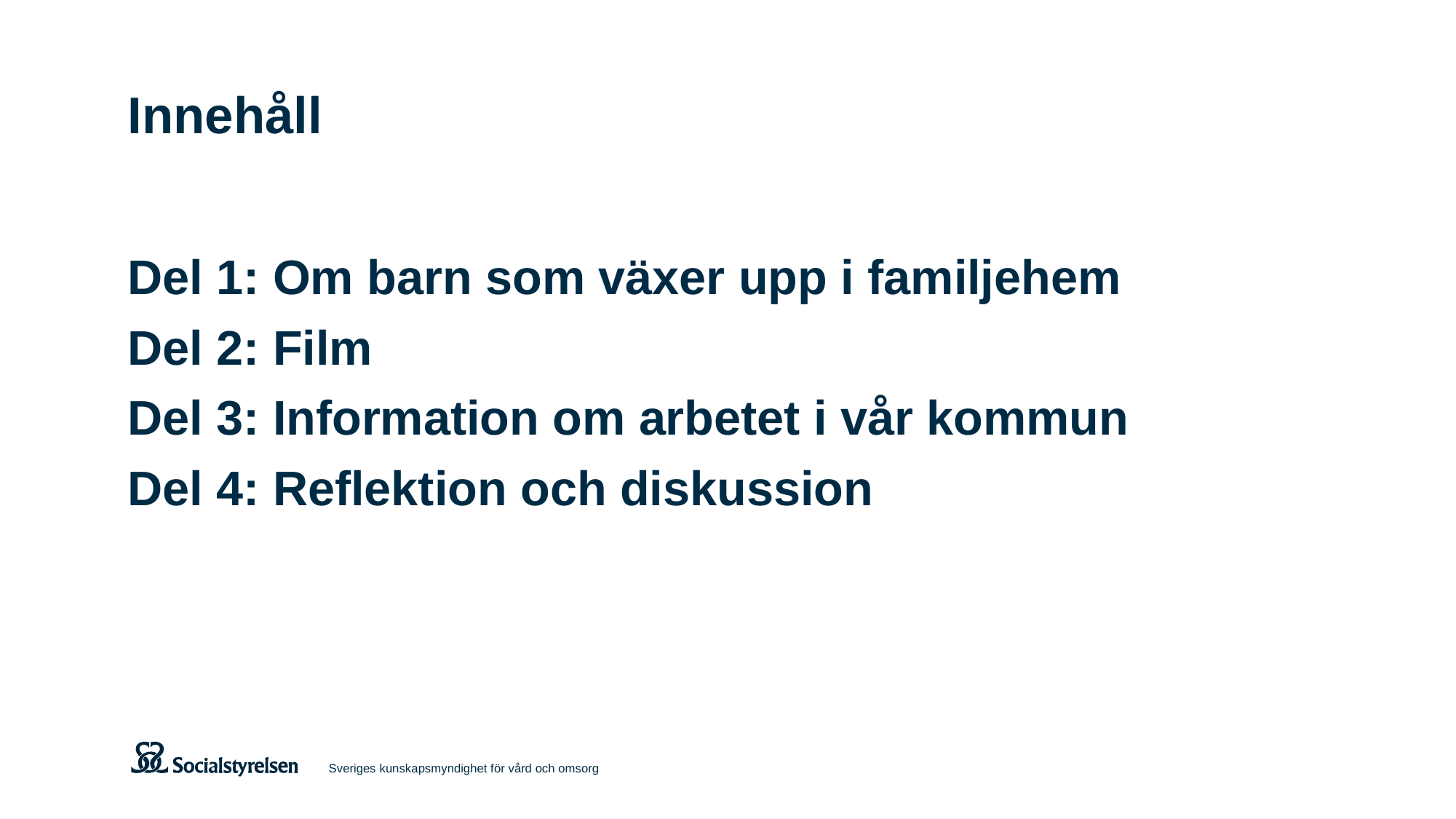

# Innehåll
Del 1: Om barn som växer upp i familjehem
Del 2: Film
Del 3: Information om arbetet i vår kommun
Del 4: Reflektion och diskussion
Sveriges kunskapsmyndighet för vård och omsorg